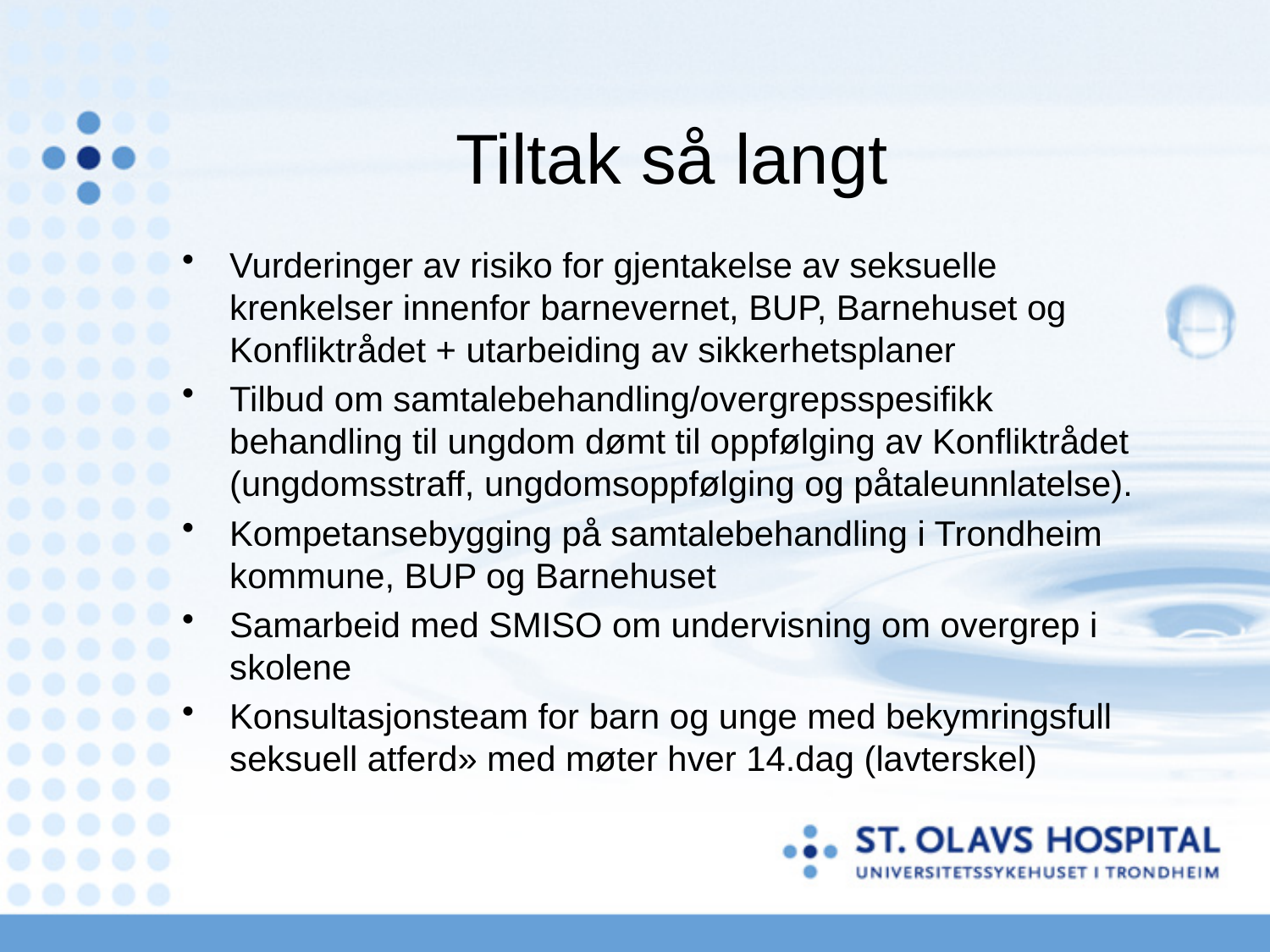

# Tiltak så langt
Vurderinger av risiko for gjentakelse av seksuelle krenkelser innenfor barnevernet, BUP, Barnehuset og Konfliktrådet + utarbeiding av sikkerhetsplaner
Tilbud om samtalebehandling/overgrepsspesifikk behandling til ungdom dømt til oppfølging av Konfliktrådet (ungdomsstraff, ungdomsoppfølging og påtaleunnlatelse).
Kompetansebygging på samtalebehandling i Trondheim kommune, BUP og Barnehuset
Samarbeid med SMISO om undervisning om overgrep i skolene
Konsultasjonsteam for barn og unge med bekymringsfull seksuell atferd» med møter hver 14.dag (lavterskel)